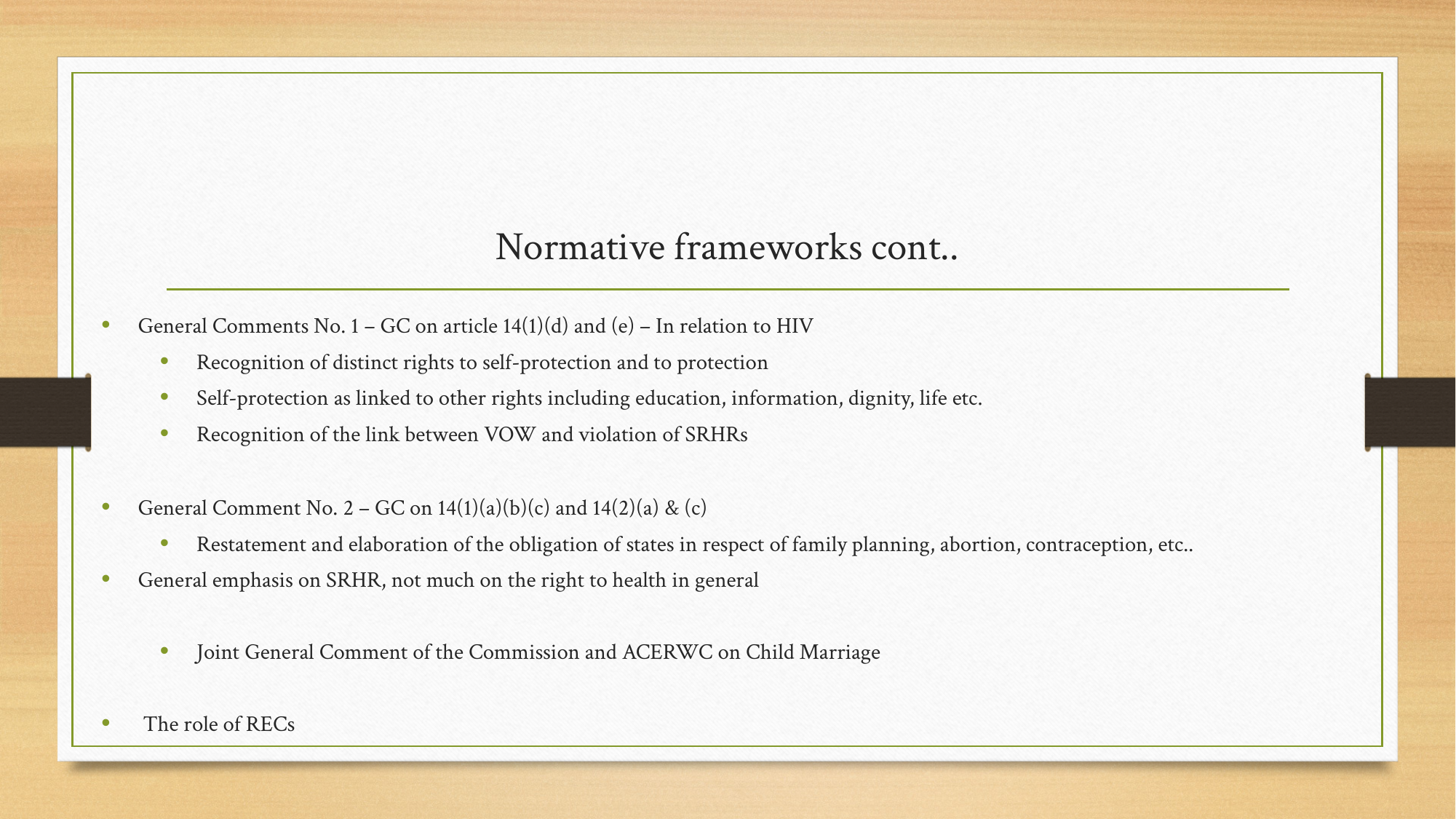

# Normative frameworks cont..
General Comments No. 1 – GC on article 14(1)(d) and (e) – In relation to HIV
Recognition of distinct rights to self-protection and to protection
Self-protection as linked to other rights including education, information, dignity, life etc.
Recognition of the link between VOW and violation of SRHRs

General Comment No. 2 – GC on 14(1)(a)(b)(c) and 14(2)(a) & (c)
Restatement and elaboration of the obligation of states in respect of family planning, abortion, contraception, etc..
General emphasis on SRHR, not much on the right to health in general

Joint General Comment of the Commission and ACERWC on Child Marriage

 The role of RECs